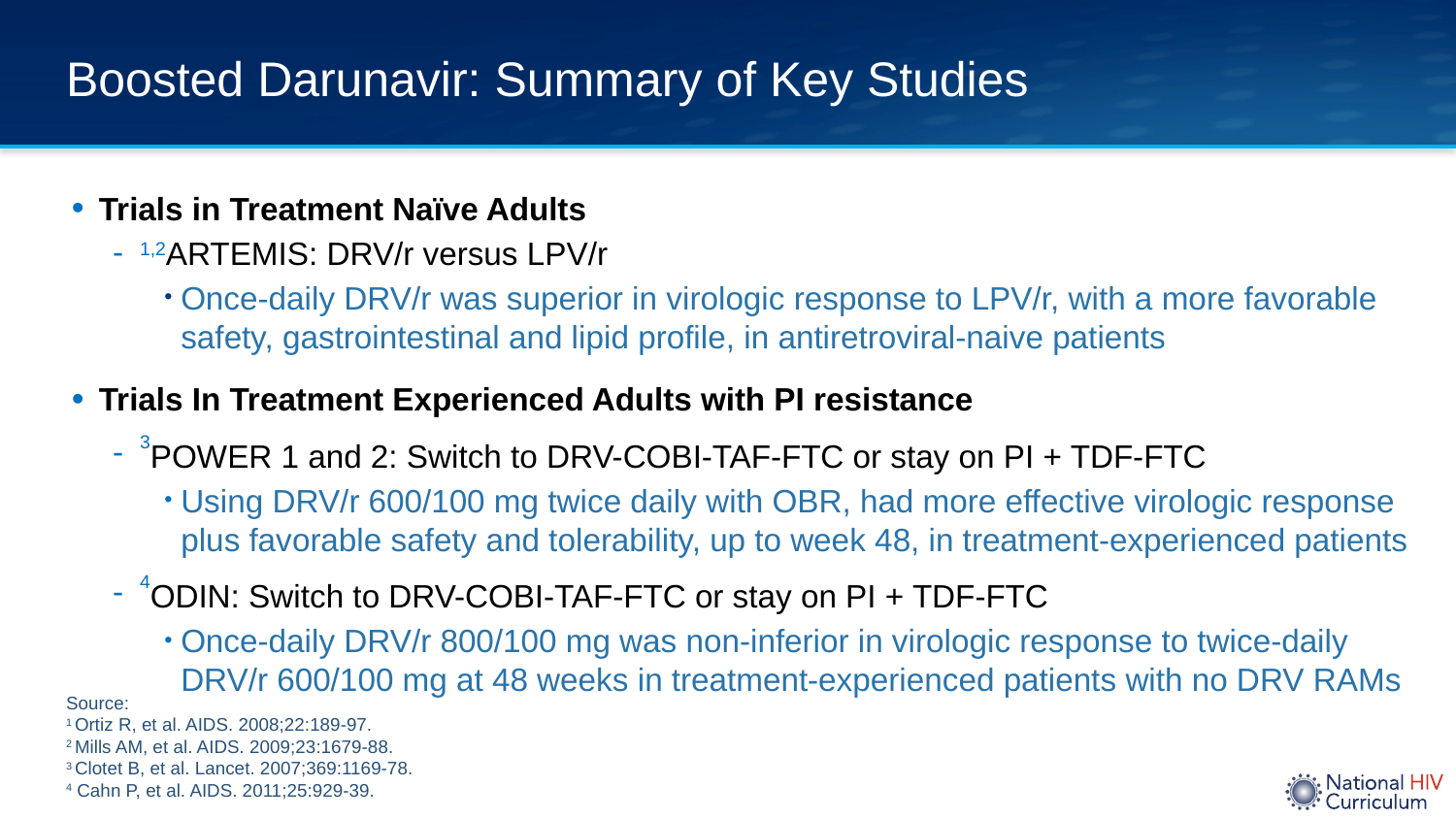

# Boosted Darunavir: Summary of Key Studies
Trials in Treatment Naïve Adults
1,2ARTEMIS: DRV/r versus LPV/r
Once-daily DRV/r was superior in virologic response to LPV/r, with a more favorable safety, gastrointestinal and lipid profile, in antiretroviral-naive patients
Trials In Treatment Experienced Adults with PI resistance
3POWER 1 and 2: Switch to DRV-COBI-TAF-FTC or stay on PI + TDF-FTC
Using DRV/r 600/100 mg twice daily with OBR, had more effective virologic response plus favorable safety and tolerability, up to week 48, in treatment-experienced patients
4ODIN: Switch to DRV-COBI-TAF-FTC or stay on PI + TDF-FTC
Once-daily DRV/r 800/100 mg was non-inferior in virologic response to twice-daily DRV/r 600/100 mg at 48 weeks in treatment-experienced patients with no DRV RAMs
Source:
1 Ortiz R, et al. AIDS. 2008;22:189-97.
2 Mills AM, et al. AIDS. 2009;23:1679-88.
3 Clotet B, et al. Lancet. 2007;369:1169-78.
4 Cahn P, et al. AIDS. 2011;25:929-39.